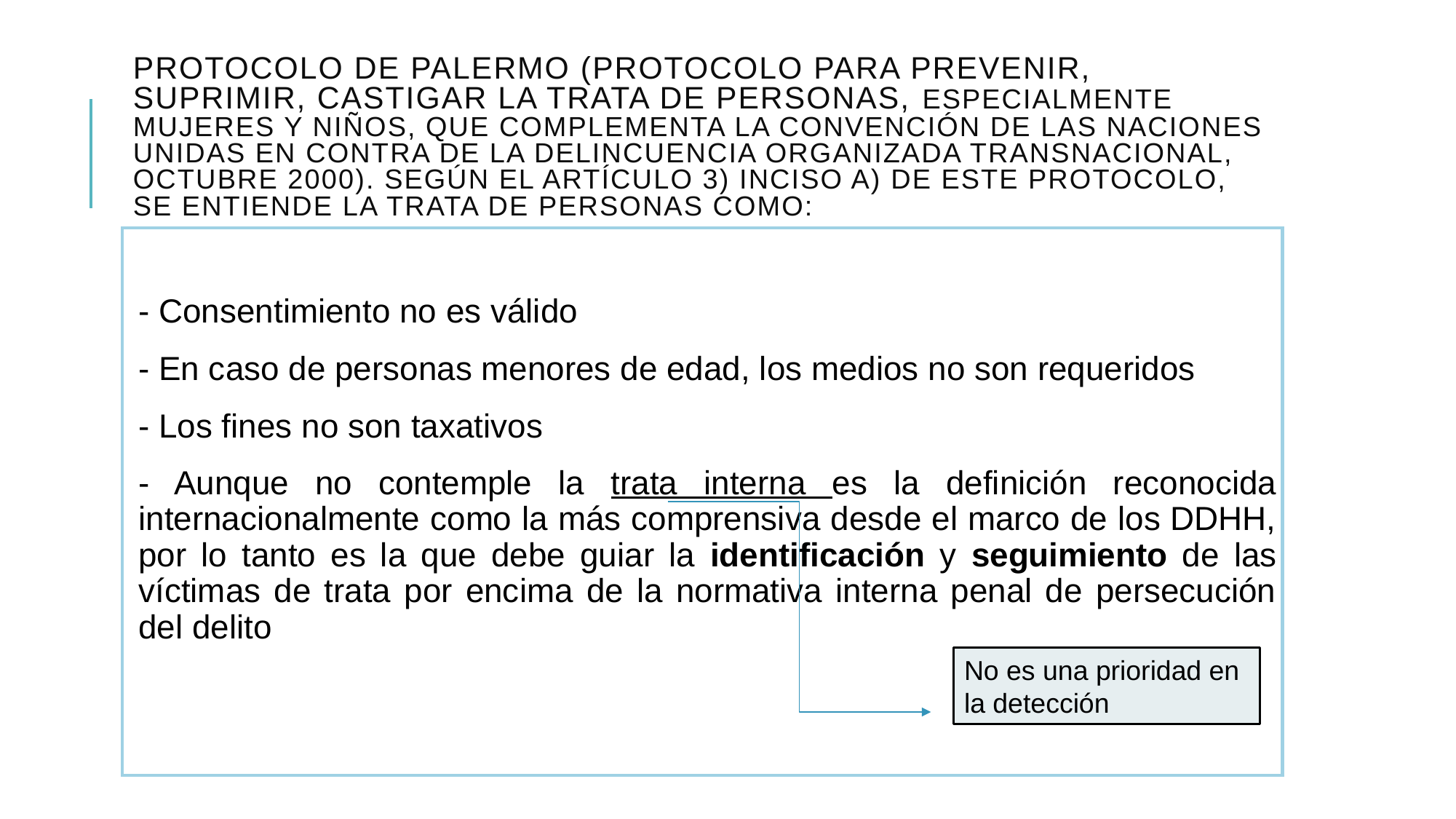

# Protocolo de Palermo (Protocolo para prevenir, suprimir, castigar la trata de personas, especialmente mujeres y niños, que complementa la Convención de las Naciones Unidas en contra de la Delincuencia Organizada Transnacional, octubre 2000). Según el Artículo 3) inciso a) de este Protocolo, se entiende la trata de personas como:

- Consentimiento no es válido
- En caso de personas menores de edad, los medios no son requeridos
- Los fines no son taxativos
- Aunque no contemple la trata interna es la definición reconocida internacionalmente como la más comprensiva desde el marco de los DDHH, por lo tanto es la que debe guiar la identificación y seguimiento de las víctimas de trata por encima de la normativa interna penal de persecución del delito
No es una prioridad en la detección